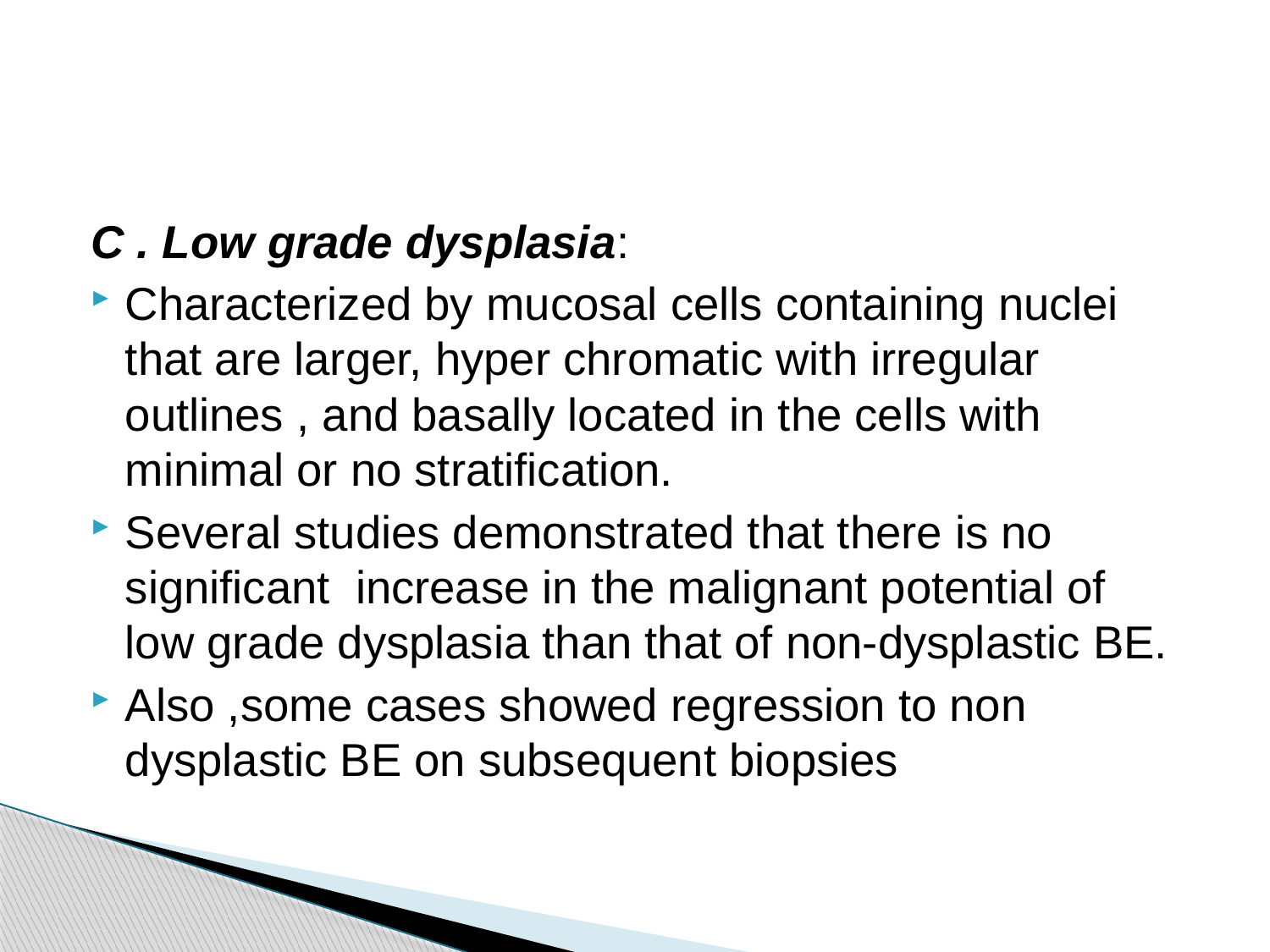

C . Low grade dysplasia:
Characterized by mucosal cells containing nuclei that are larger, hyper chromatic with irregular outlines , and basally located in the cells with minimal or no stratification.
Several studies demonstrated that there is no significant  increase in the malignant potential of  low grade dysplasia than that of non-dysplastic BE.
Also ,some cases showed regression to non dysplastic BE on subsequent biopsies